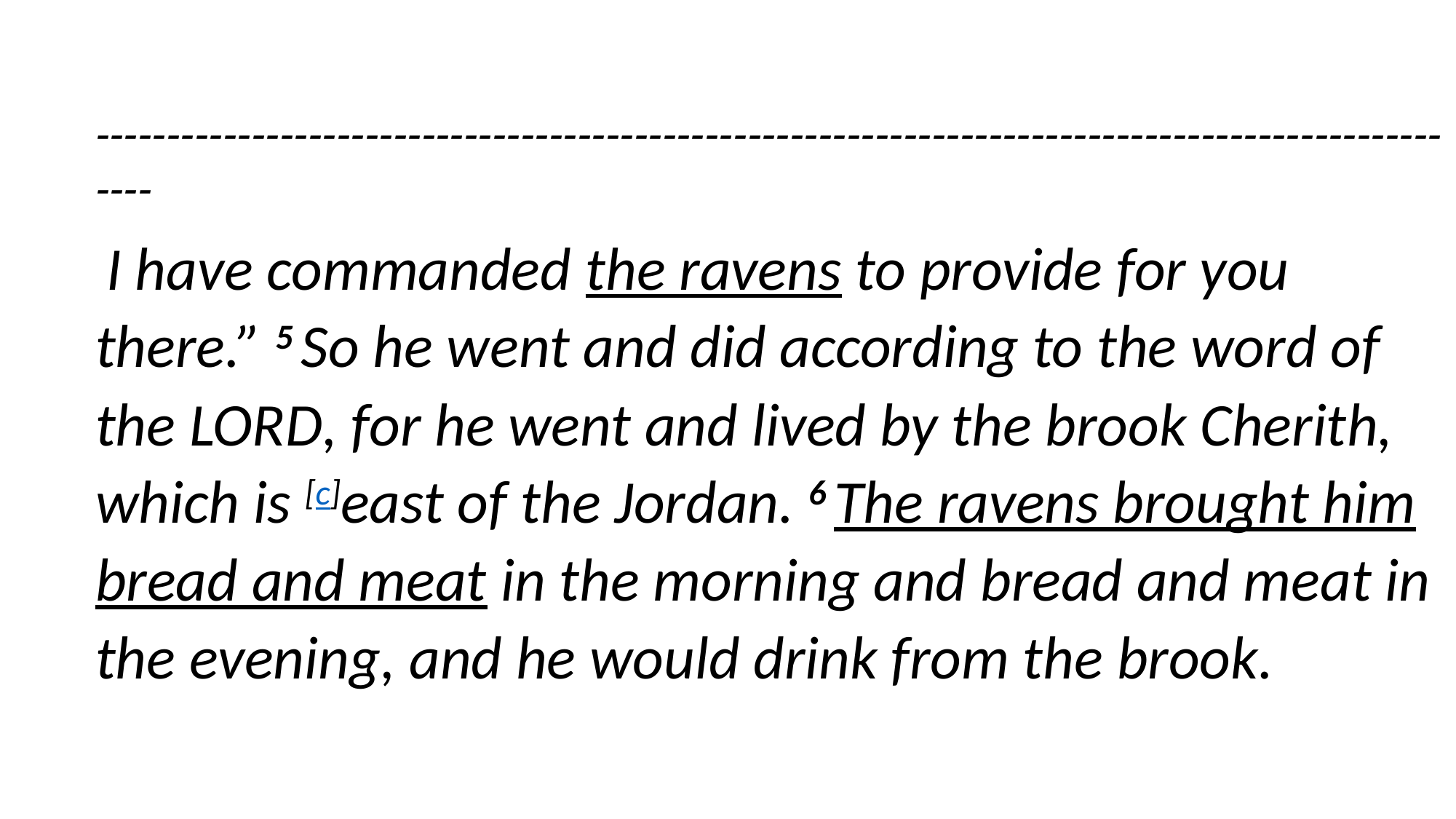

---------------------------------------------------------------------------------------------------
 I have commanded the ravens to provide for you there.” 5 So he went and did according to the word of the Lord, for he went and lived by the brook Cherith, which is [c]east of the Jordan. 6 The ravens brought him bread and meat in the morning and bread and meat in the evening, and he would drink from the brook.